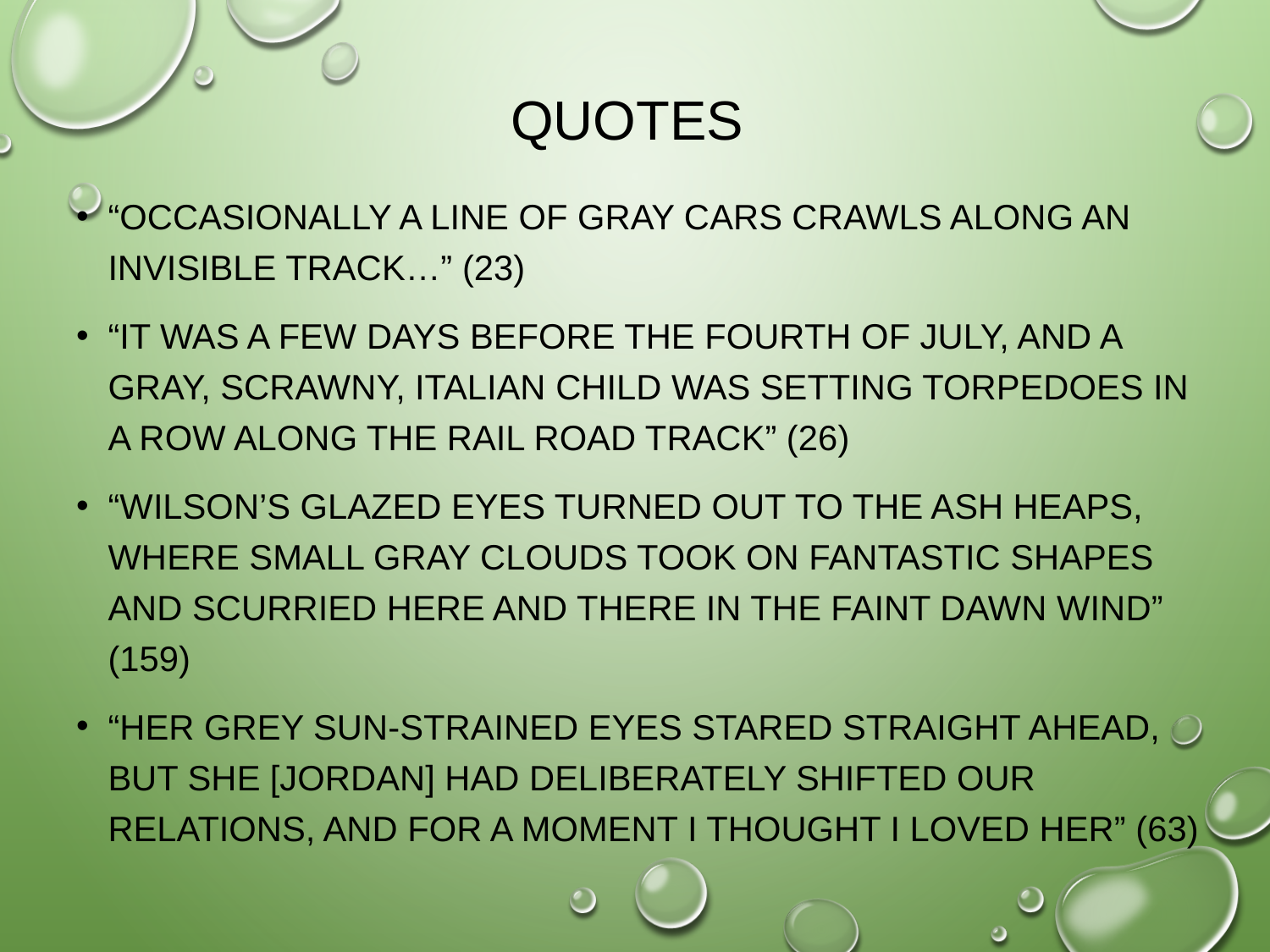

# Quotes
“occasionally a line of gray cars crawls along an invisible track…” (23)
“it was a few days before the fourth of July, and a gray, scrawny, Italian child was setting torpedoes in a row along the rail road track” (26)
“Wilson’s glazed eyes turned out to the ash heaps, where small gray clouds took on fantastic shapes and scurried here and there in the faint dawn wind” (159)
“her grey sun-strained eyes stared straight ahead, but she [Jordan] had deliberately shifted our relations, and for a moment I thought I loved her” (63)